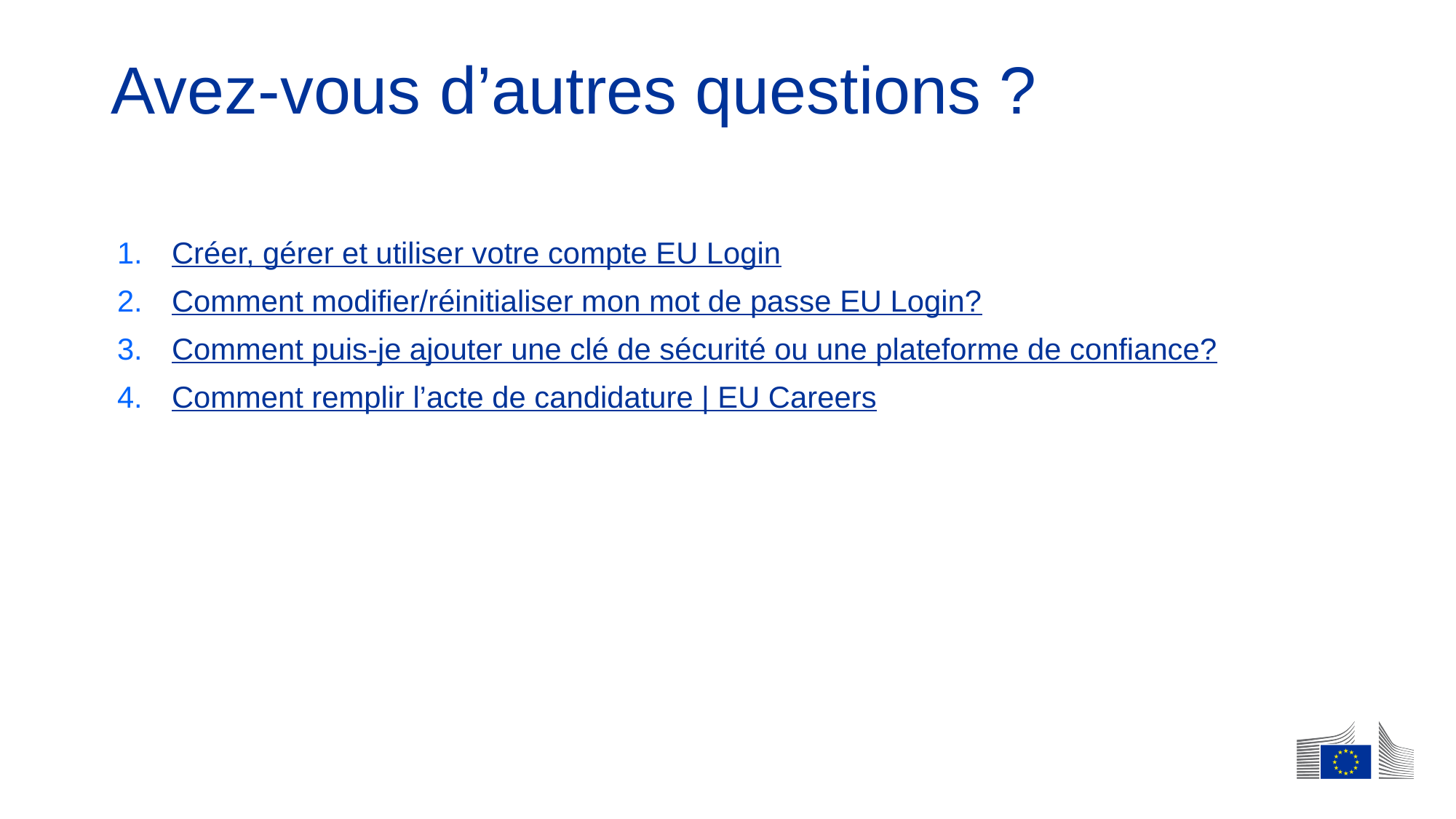

# Avez-vous d’autres questions ?
Créer, gérer et utiliser votre compte EU Login
Comment modifier/réinitialiser mon mot de passe EU Login?
Comment puis-je ajouter une clé de sécurité ou une plateforme de confiance?
Comment remplir l’acte de candidature | EU Careers